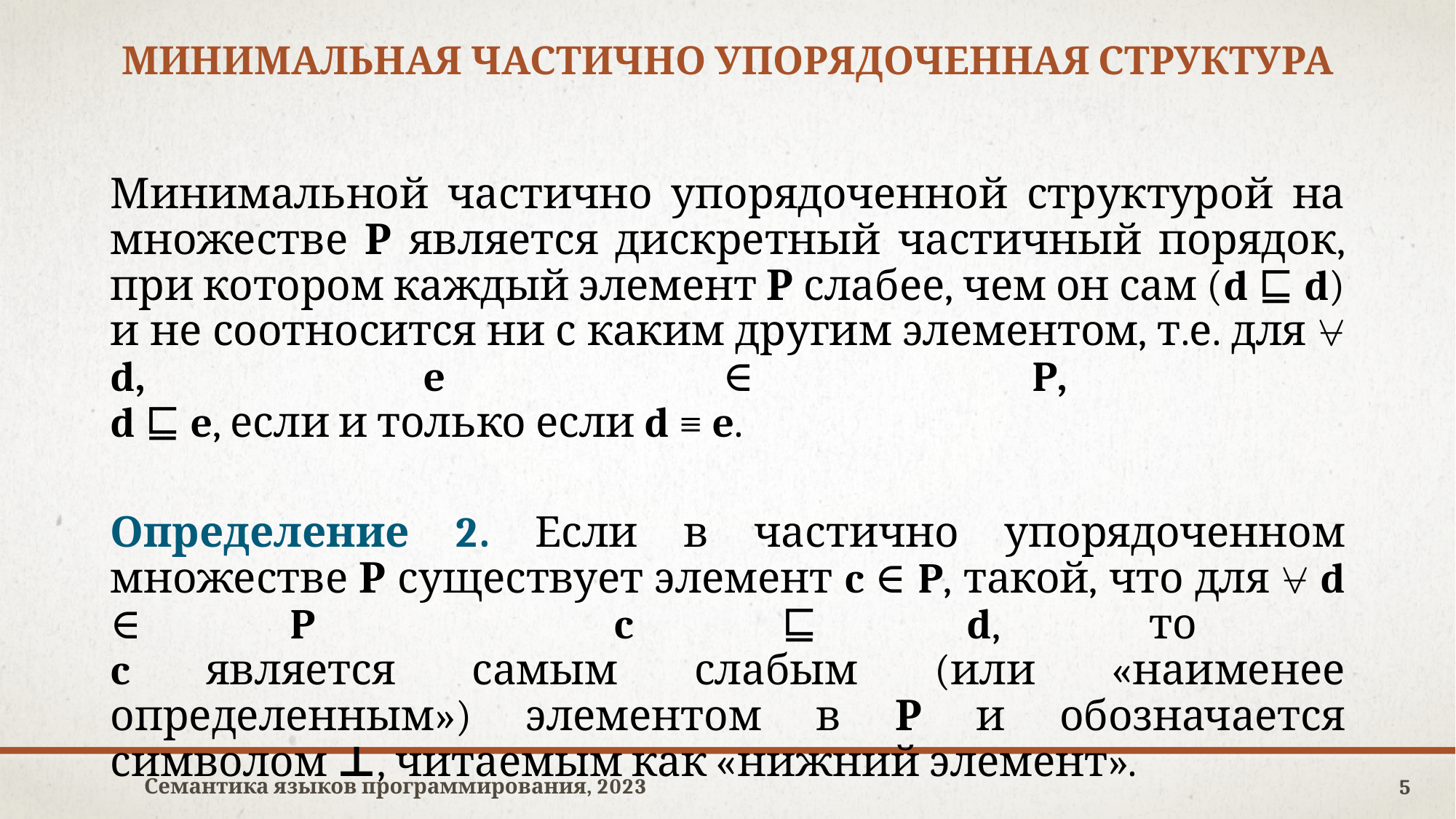

# Минимальная частично упорядоченная структура

Минимальной частично упорядоченной структурой на множестве Р является дискретный частичный порядок, при котором каждый элемент Р слабее, чем он сам (d ⊑ d) и не соотносится ни с каким другим элементом, т.е. для ⩝ d, e ∈ P,
d ⊑ e, если и только если d ≡ e.

Определение 2. Если в частично упорядоченном множестве Р существует элемент c ∈ P, такой, что для ⩝ d ∈ P  c ⊑ d, то
c является самым слабым (или «наименее определенным») элементом в Р и обозначается символом ⊥, читаемым как «нижний элемент».
Семантика языков программирования, 2023
5